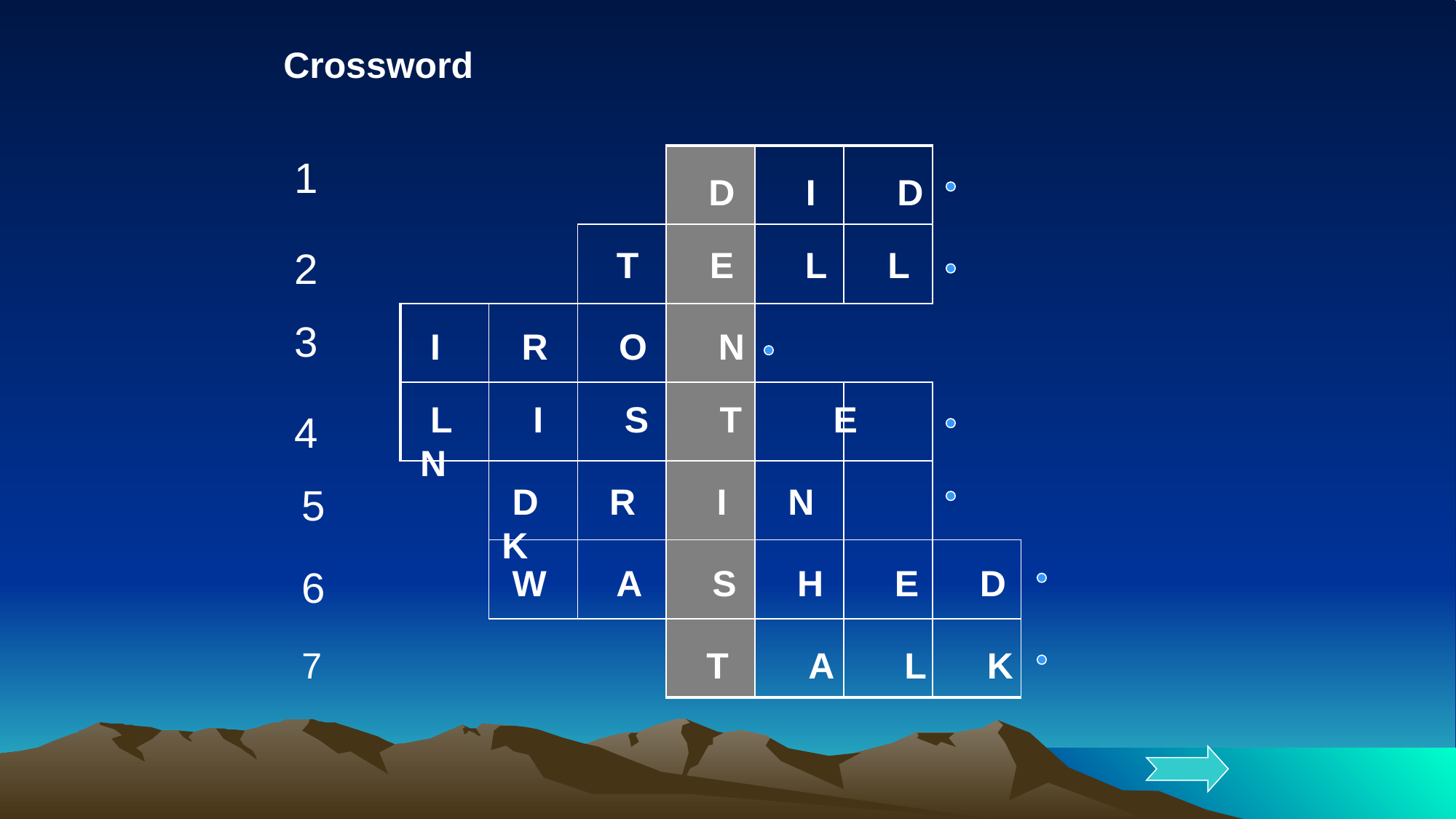

Crossword
|  |  |  |  |  |  |  |  |
| --- | --- | --- | --- | --- | --- | --- | --- |
|  |  |  |  |  |  |  |  |
|  |  |  |  |  |  |  |  |
|  |  |  |  |  |  |  |  |
|  |  |  |  |  |  |  |  |
|  |  |  |  |  |  |  |  |
|  |  |  |  |  |  |  |  |
1
      D       I        D

     T       E       L      L
2

3
 I        R       O       N

 L        I        S       T         E       N
4

 D       R        I      N         K
5

 W       A       S      H       E      D
6

7
    T        A       L      K